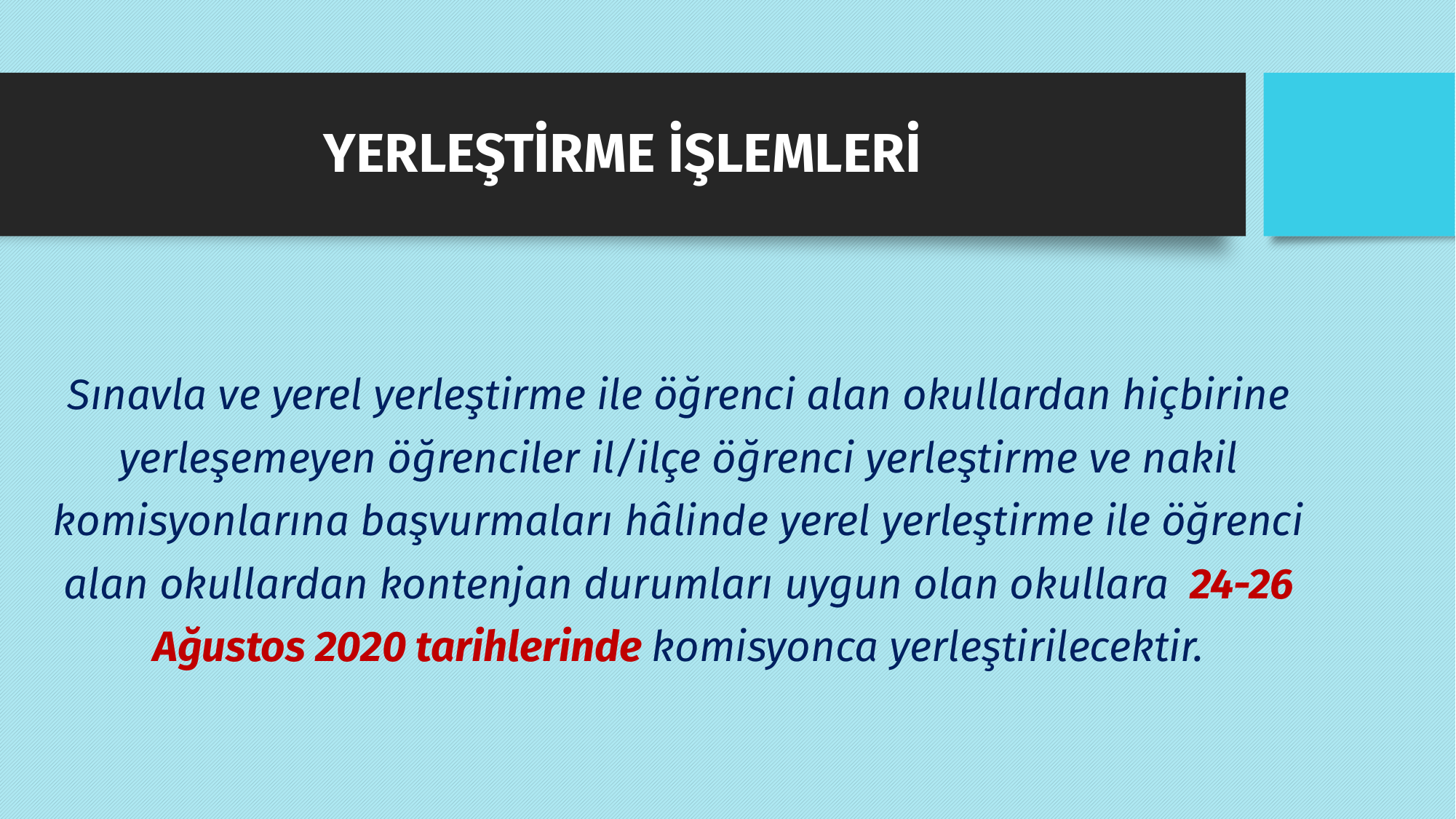

# YERLEŞTİRME İŞLEMLERİ

Sınavla ve yerel yerleştirme ile öğrenci alan okullardan hiçbirine yerleşemeyen öğrenciler il/ilçe öğrenci yerleştirme ve nakil komisyonlarına başvurmaları hâlinde yerel yerleştirme ile öğrenci alan okullardan kontenjan durumları uygun olan okullara  24-26 Ağustos 2020 tarihlerinde komisyonca yerleştirilecektir.